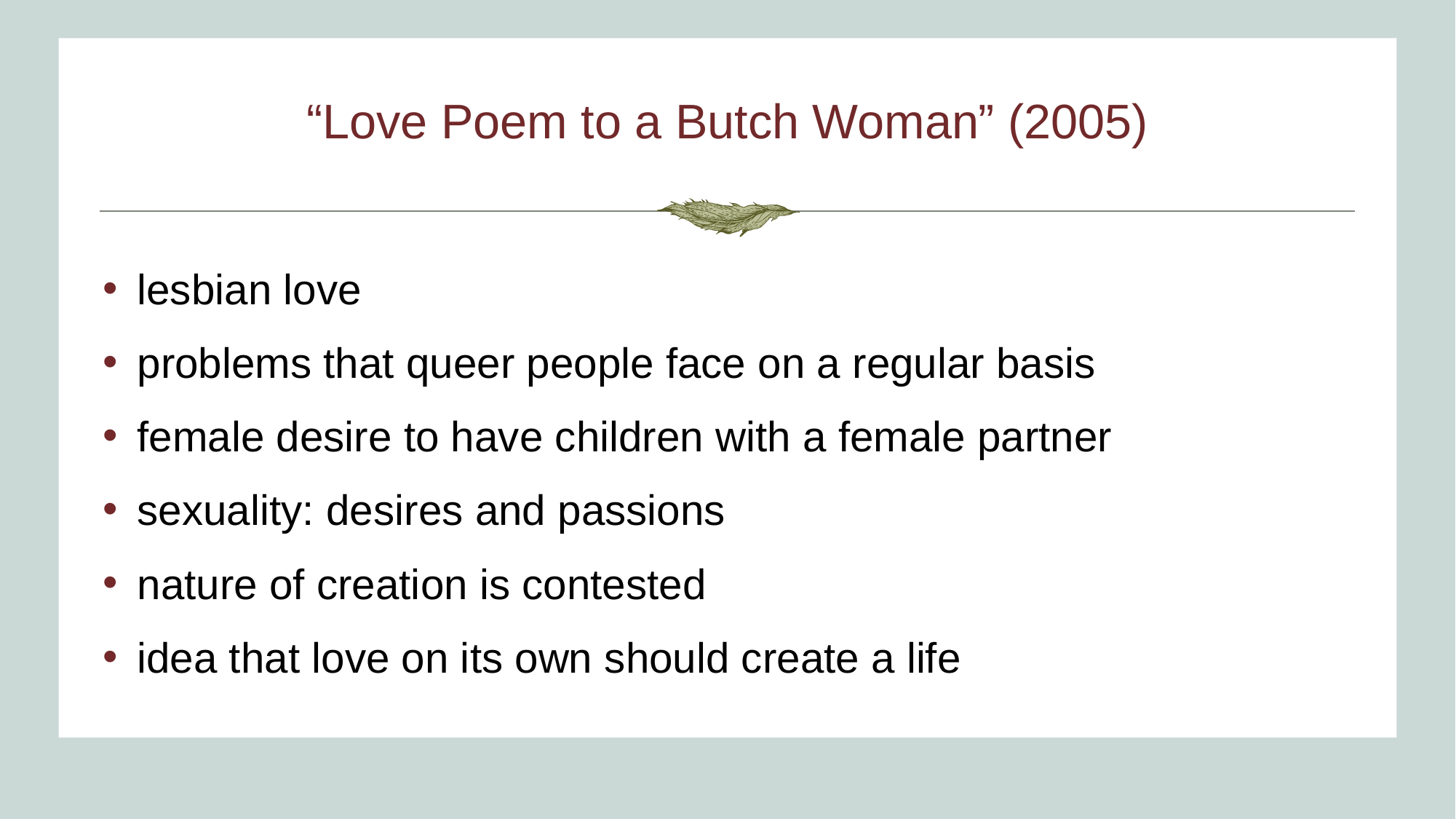

# “Love Poem to a Butch Woman” (2005)
lesbian love
problems that queer people face on a regular basis
female desire to have children with a female partner
sexuality: desires and passions
nature of creation is contested
idea that love on its own should create a life